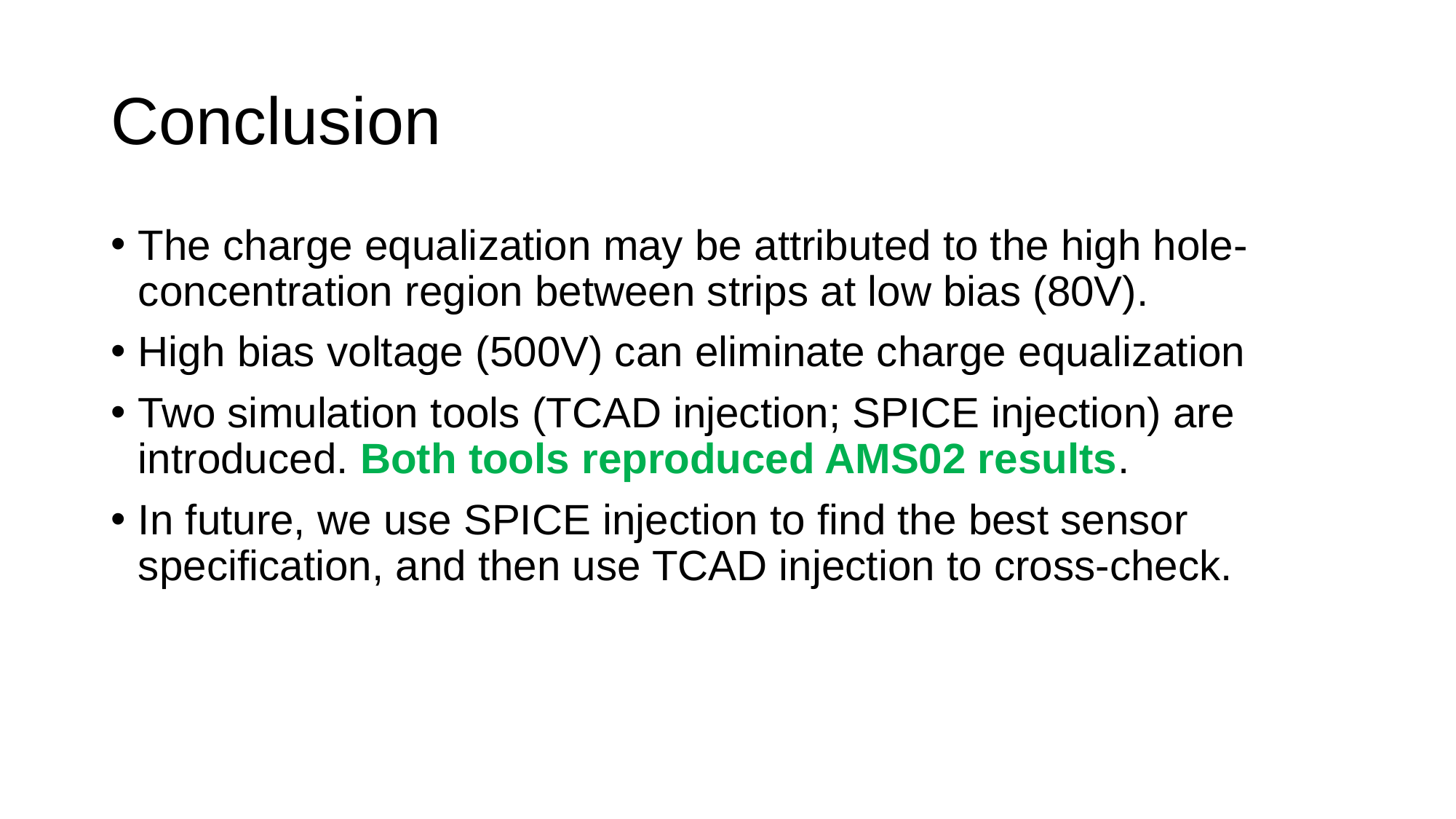

# Conclusion
The charge equalization may be attributed to the high hole-concentration region between strips at low bias (80V).
High bias voltage (500V) can eliminate charge equalization
Two simulation tools (TCAD injection; SPICE injection) are introduced. Both tools reproduced AMS02 results.
In future, we use SPICE injection to find the best sensor specification, and then use TCAD injection to cross-check.